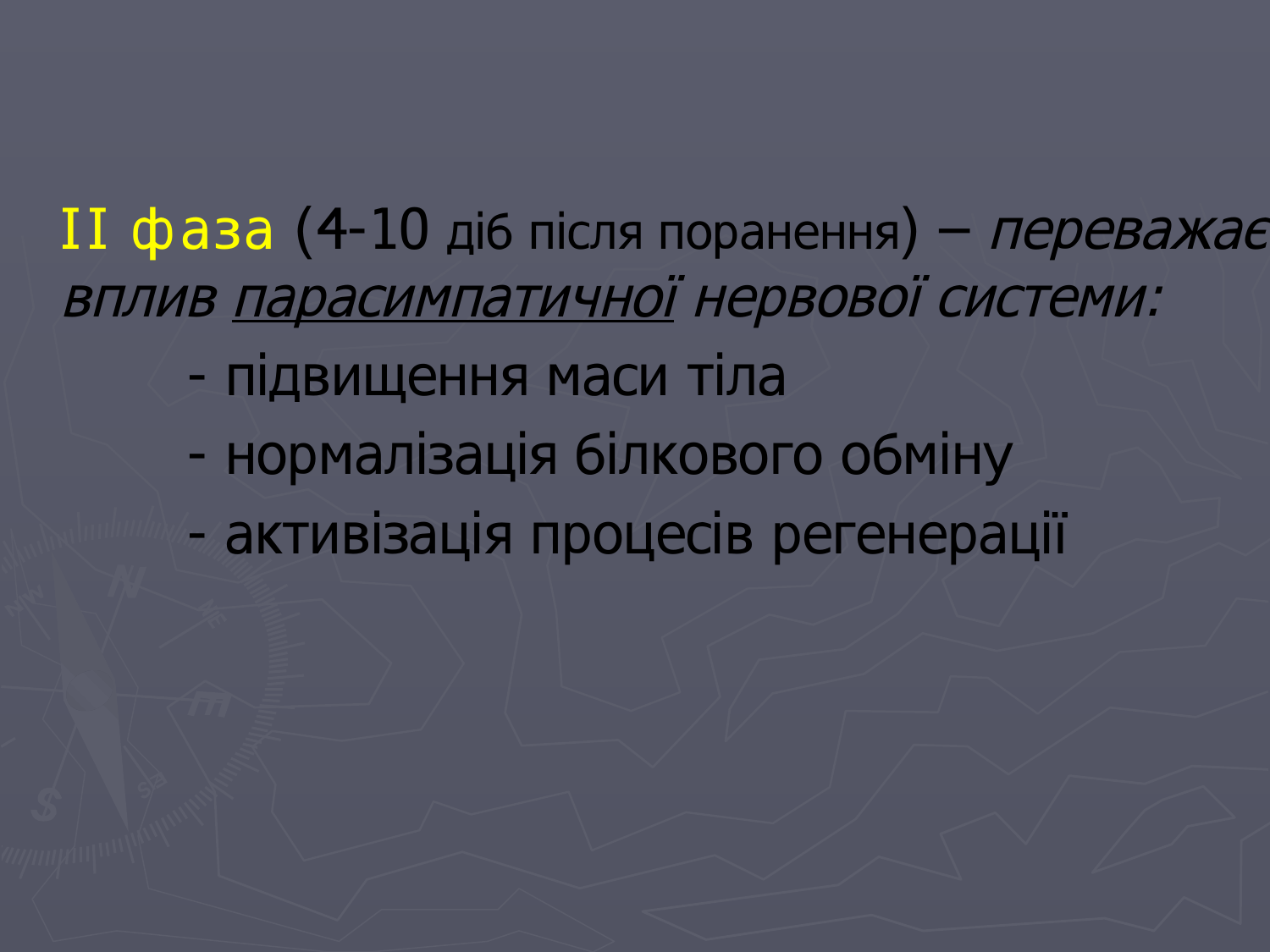

ІІ фаза (4-10 діб після поранення) – переважає вплив парасимпатичної нервової системи:
		- підвищення маси тіла
		- нормалізація білкового обміну
		- активізація процесів регенерації